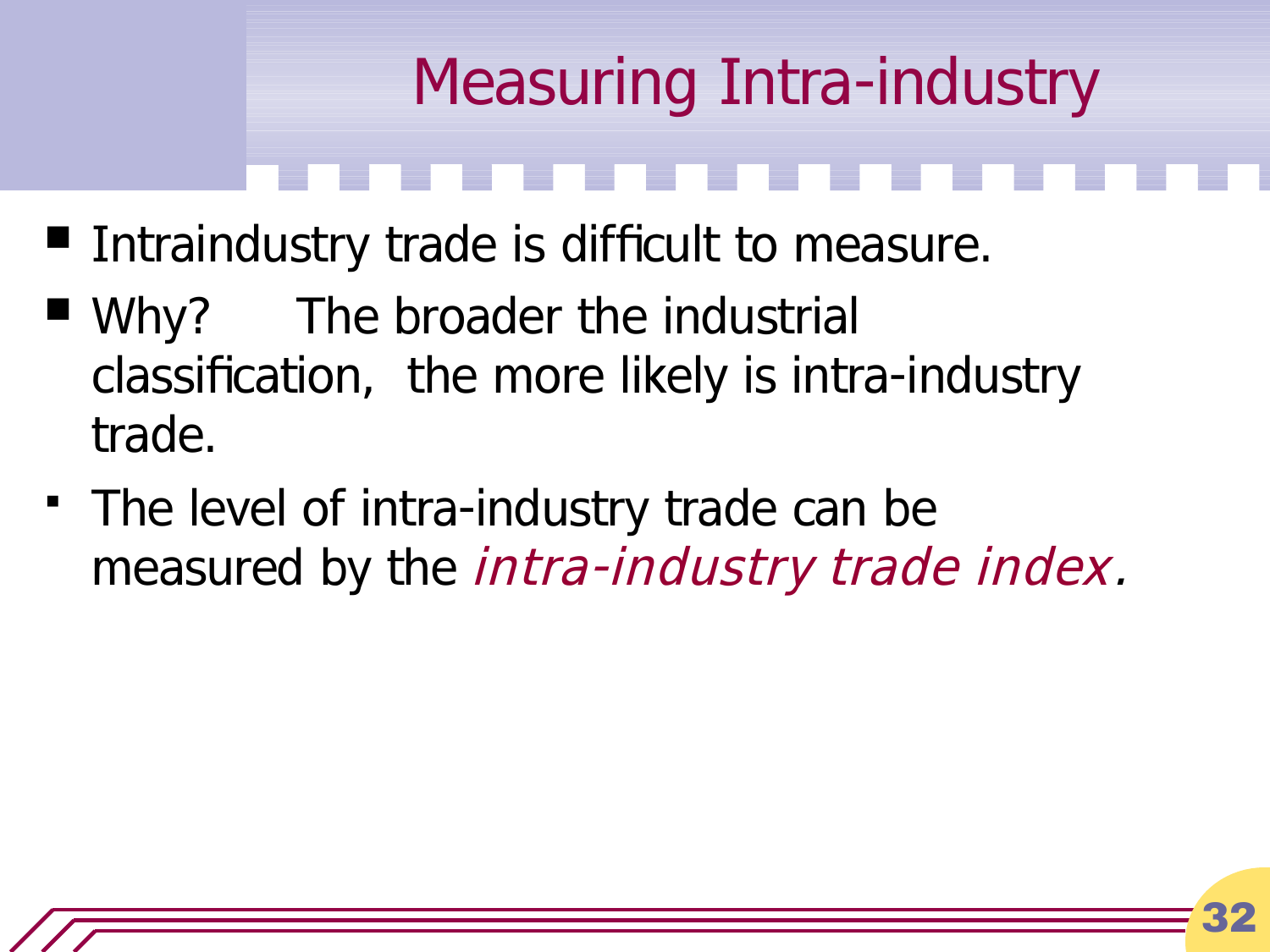

# Measuring Intra-industry
Intraindustry trade is difficult to measure.
Why?	The broader the industrial classification,  the more likely is intra-industry trade.
The level of intra-industry trade can be  measured by the intra-industry trade index.
32